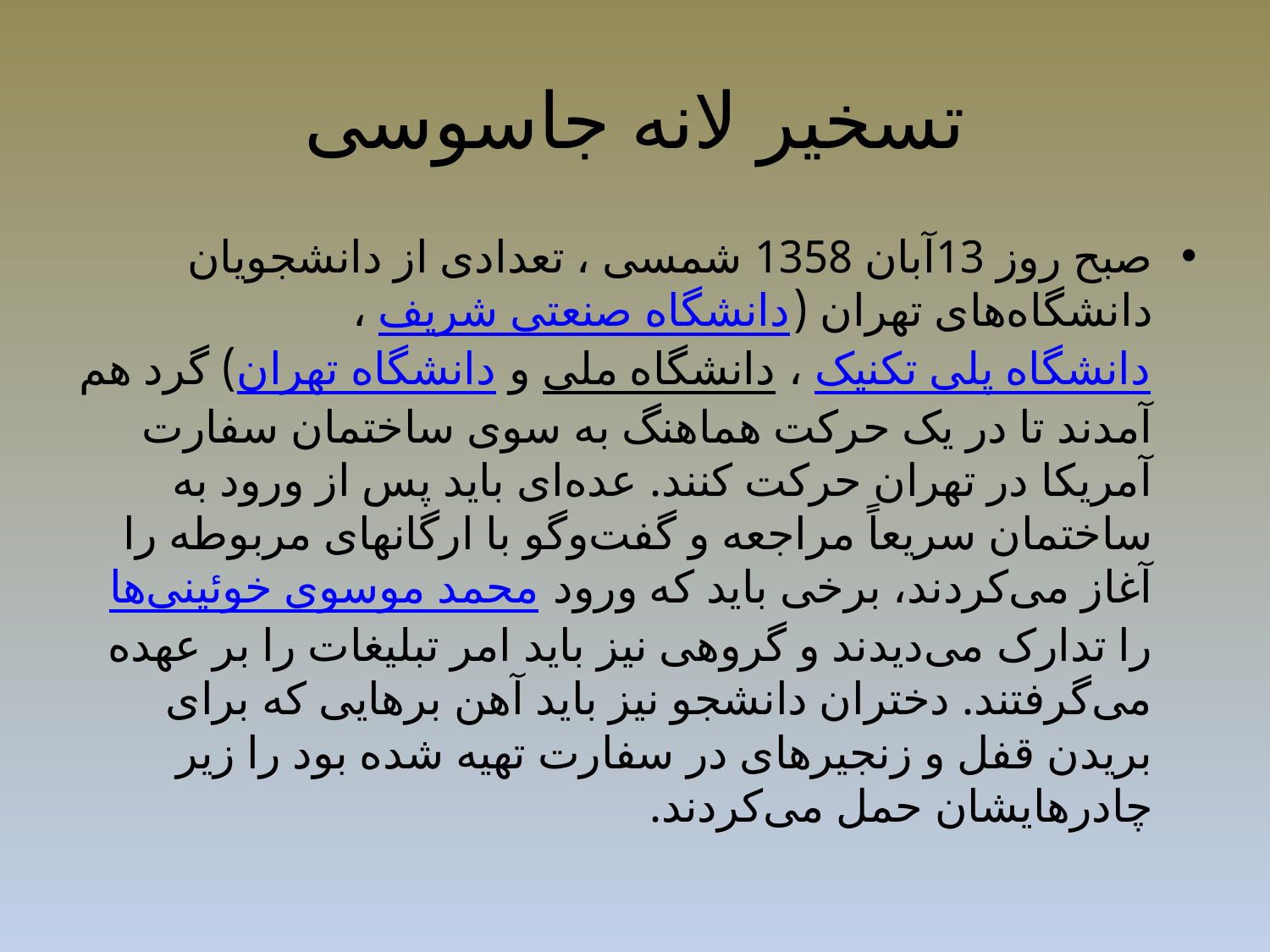

# تسخیر لانه جاسوسی
صبح روز 13آبان 1358 شمسی ، تعدادی از دانشجویان دانشگاه‌های تهران (دانشگاه صنعتی شریف ، دانشگاه پلی تکنیک ، دانشگاه ملی و دانشگاه تهران) گرد هم آمدند تا در یک حرکت هماهنگ به سوی ساختمان سفارت آمریکا در تهران حرکت کنند. عده‌ای باید پس از ورود به ساختمان سریعاً مراجعه و گفت‌وگو با ارگانهای مربوطه را آغاز می‌کردند، برخی باید که ورود محمد موسوی خوئینی‌ها را تدارک می‌دیدند و گروهی نیز باید امر تبلیغات را بر عهده می‌گرفتند. دختران دانشجو نیز باید آهن ‌برهایی که برای بریدن قفل و زنجیرهای در سفارت تهیه شده بود را زیر چادرهایشان حمل می‌کردند.